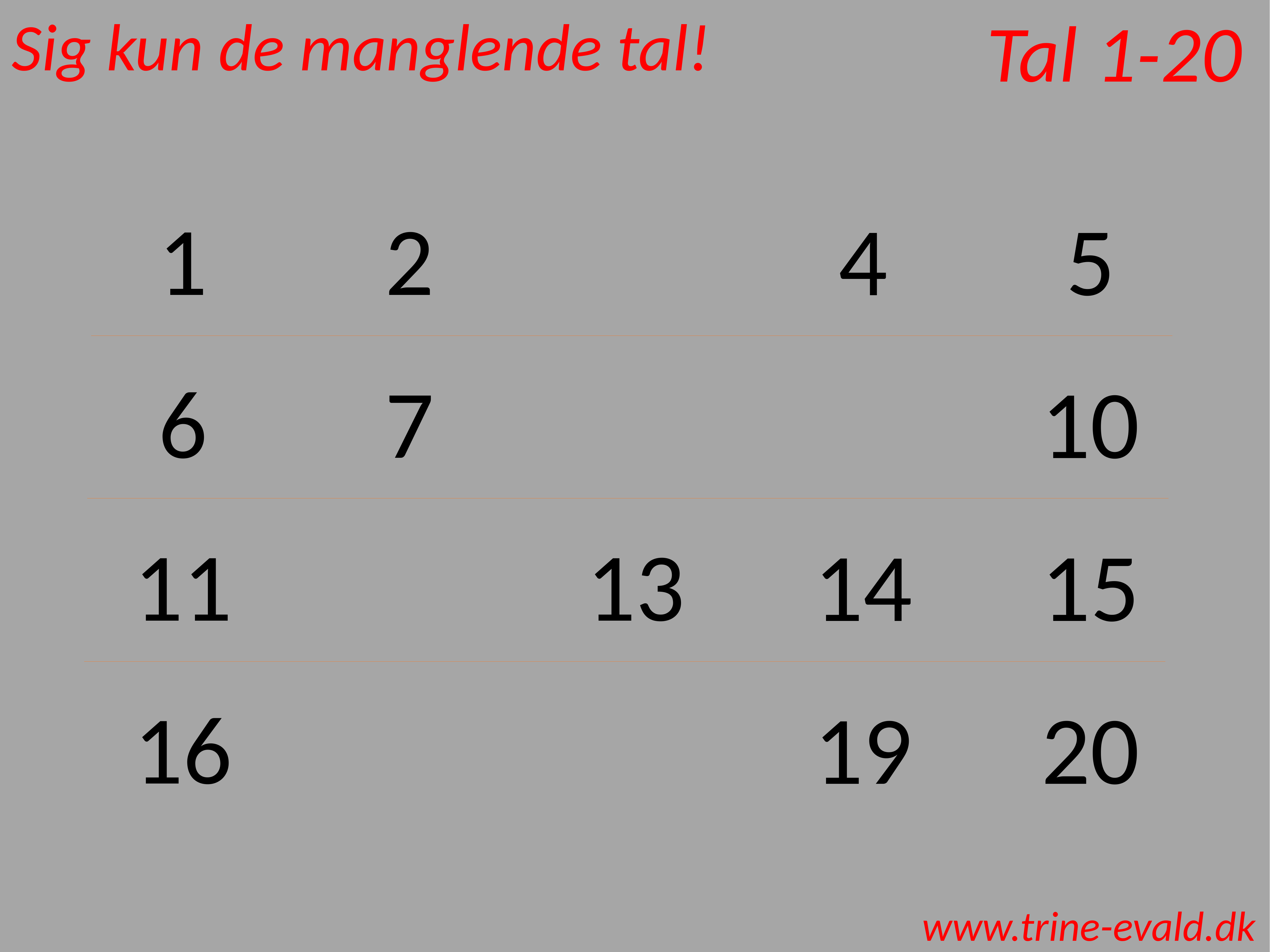

Tal 1-20
Sig kun de manglende tal!
1
2
4
5
6
7
10
11
13
14
15
16
19
20
www.trine-evald.dk